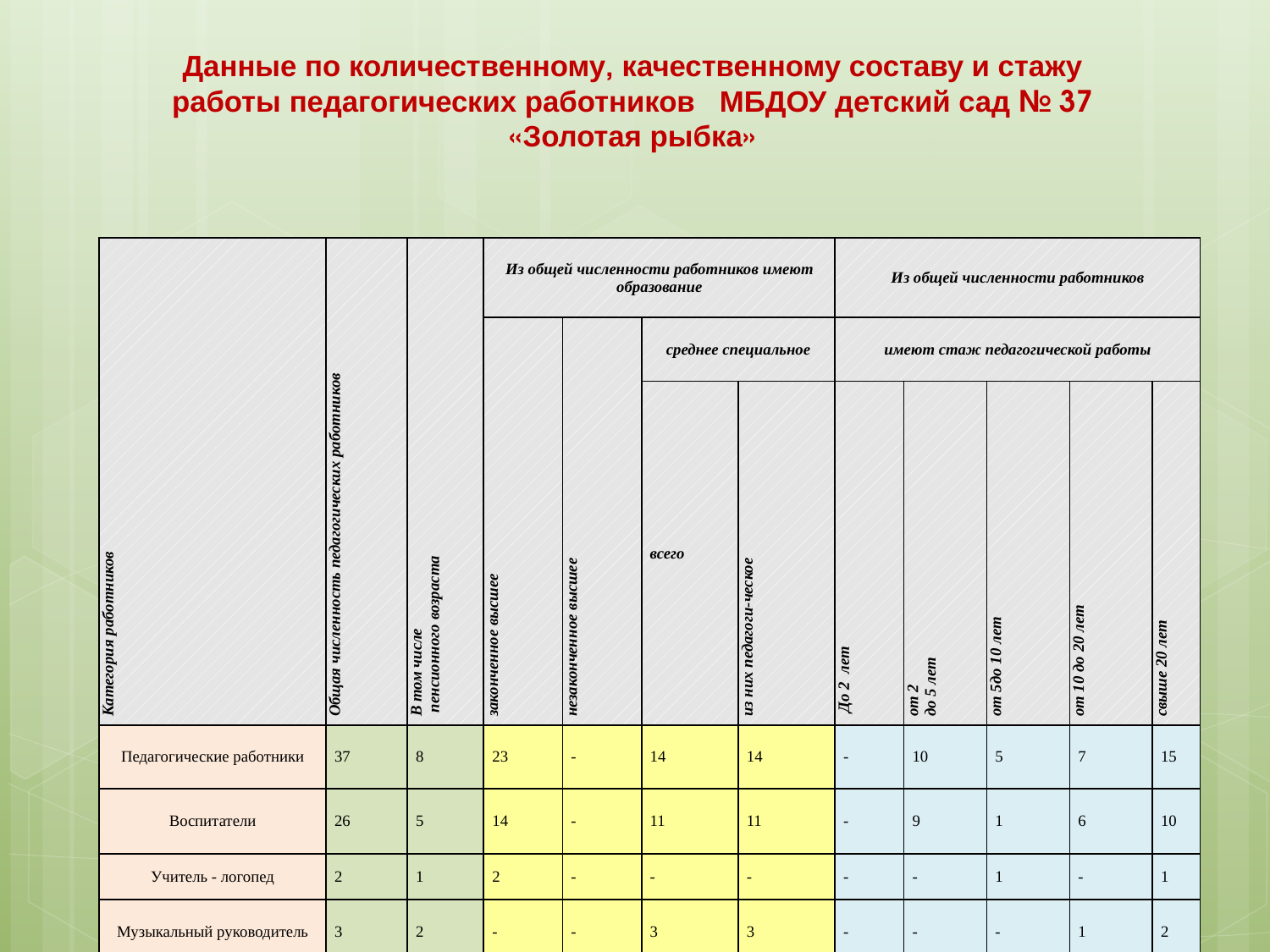

# Данные по количественному, качественному составу и стажу работы педагогических работников   МБДОУ детский сад № 37 «Золотая рыбка»
| Категория работников | Общая численность педагогических работников | В том числе пенсионного возраста | Из общей численности работников имеют образование |  |  |  | Из общей численности работников |  |  |  |  |
| --- | --- | --- | --- | --- | --- | --- | --- | --- | --- | --- | --- |
|  |  |  | законченное высшее | незаконченное высшее | среднее специальное |  | имеют стаж педагогической работы |  |  |  |  |
|  |  |  |  |  | всего | из них педагоги-ческое | До 2 лет | от 2 до 5 лет | от 5до 10 лет | от 10 до 20 лет | свыше 20 лет |
| Педагогические работники | 37 | 8 | 23 | - | 14 | 14 | - | 10 | 5 | 7 | 15 |
| Воспитатели | 26 | 5 | 14 | - | 11 | 11 | - | 9 | 1 | 6 | 10 |
| Учитель - логопед | 2 | 1 | 2 | - | - | - | - | - | 1 | - | 1 |
| Музыкальный руководитель | 3 | 2 | - | - | 3 | 3 | - | - | - | 1 | 2 |
| Психолог | 2 |  | 2 | - | - | - | - | 1 | 1 | - | - |
| Заведующий | 1 | - | 1 | - | - | - | - | - | - | - | 1 |
| Заместитель заведующего по УВМР | 1 | - | 1 | - |  |  |  |  | 1 | - | - |
| Старший воспитатель | 2 | - | 2 | - | - | - | - | - | 1 | - | 1 |